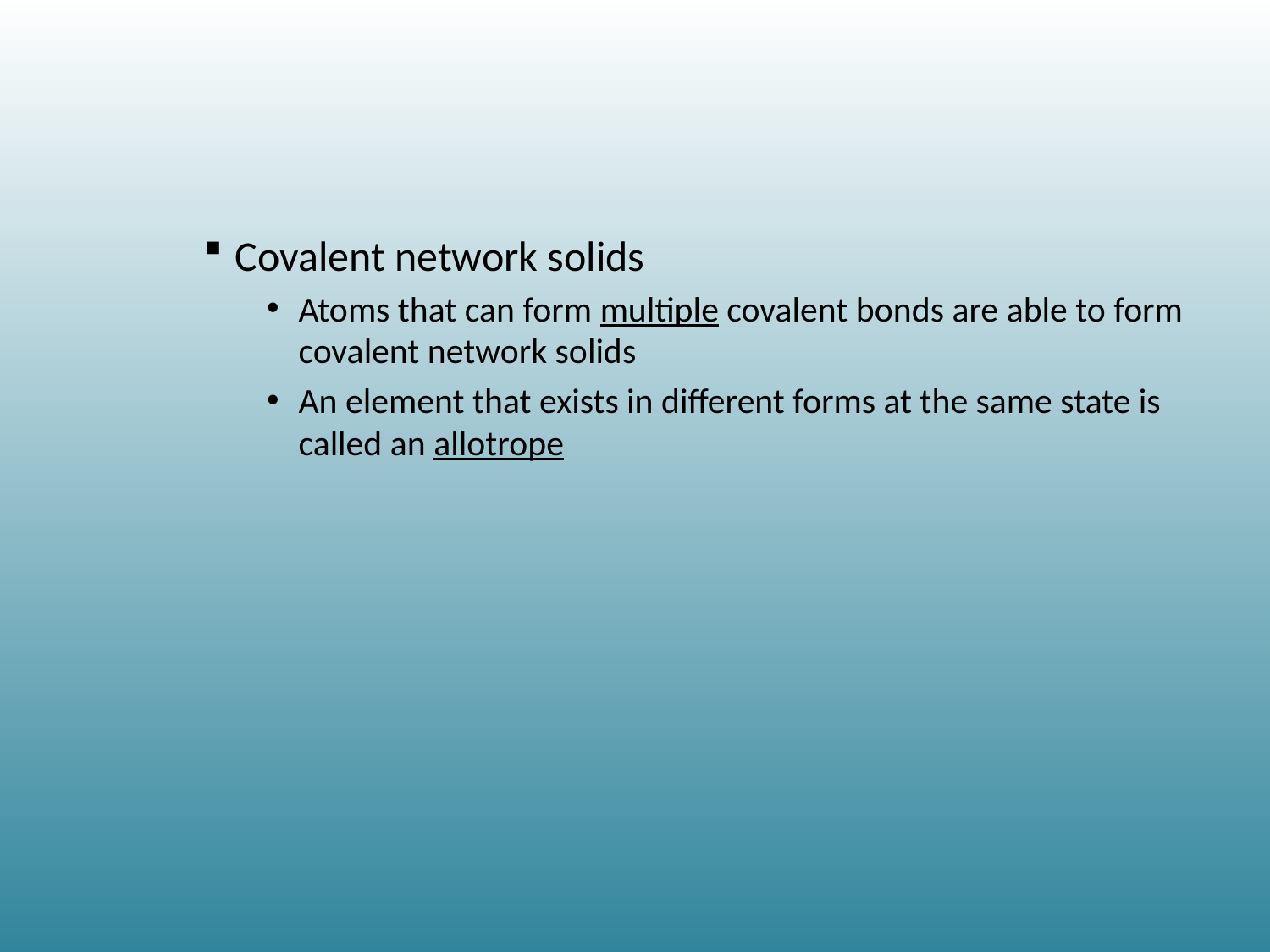

#
Covalent network solids
Atoms that can form multiple covalent bonds are able to form covalent network solids
An element that exists in different forms at the same state is called an allotrope